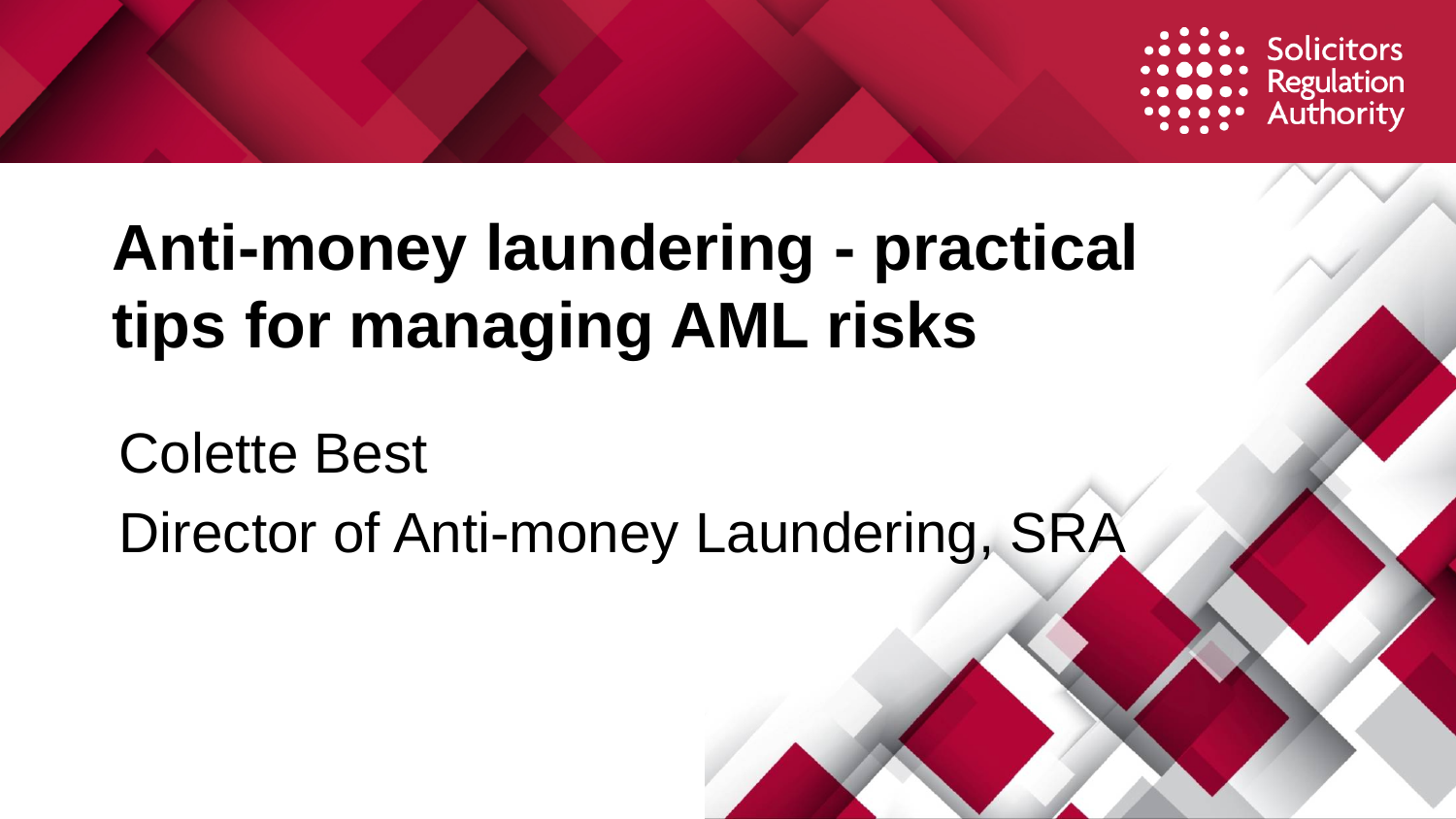

# Anti-money laundering - practical tips for managing AML risks
Colette Best
Director of Anti-money Laundering, SRA